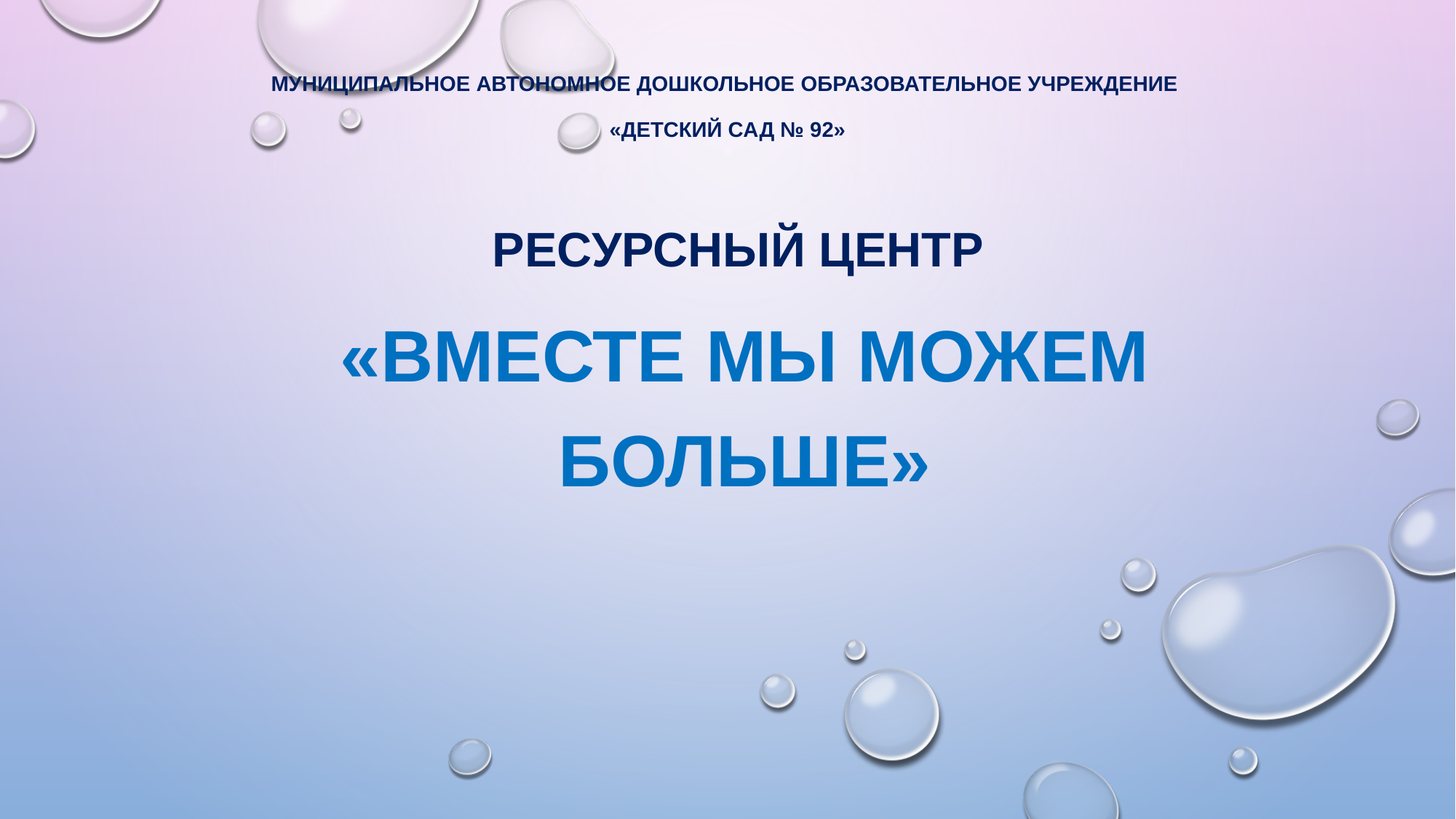

# Муниципальное автономное дошкольное образовательное учреждение «Детский сад № 92»

Ресурсный центр
«Вместе мы можем больше»